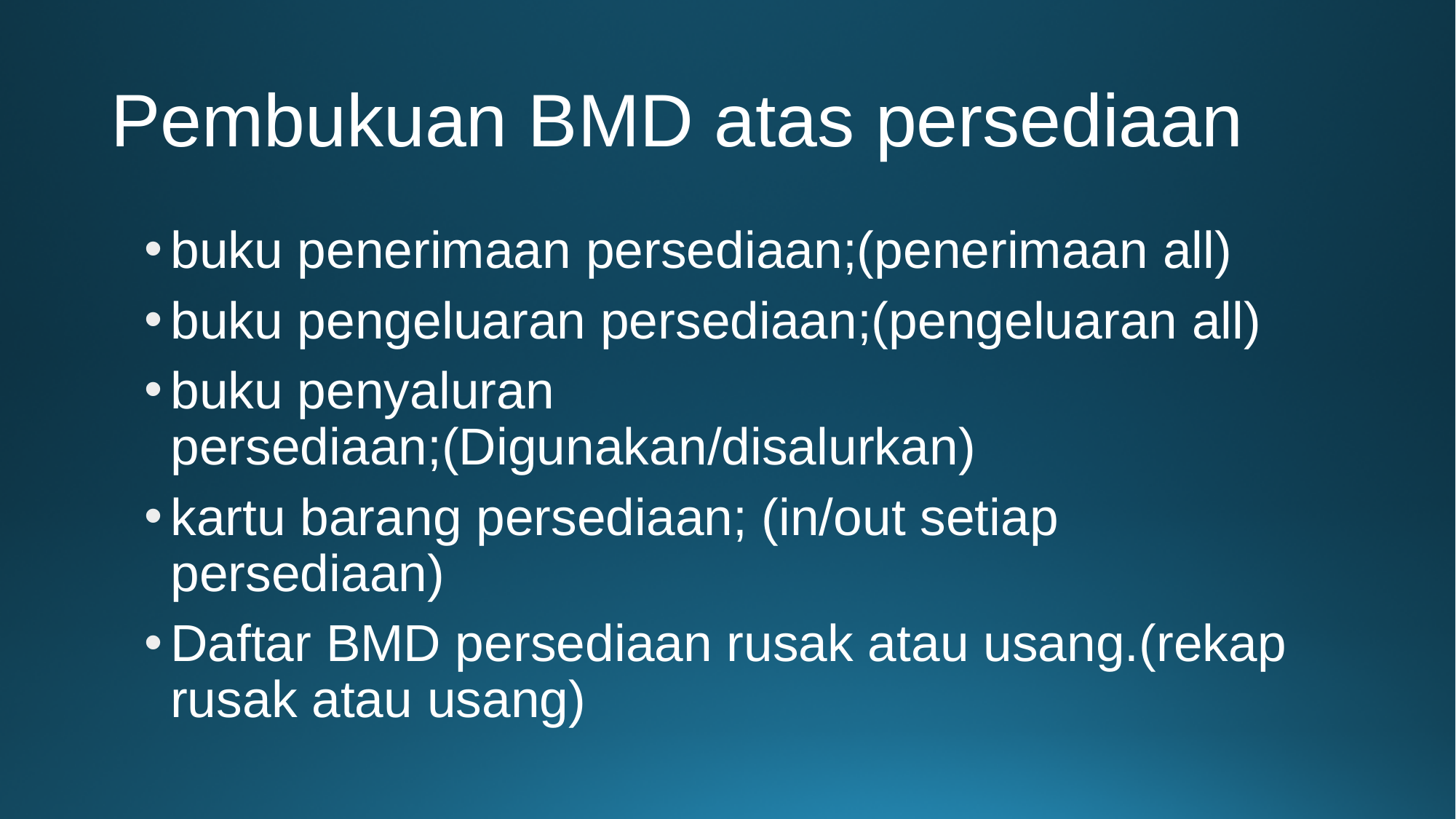

# Pembukuan BMD atas persediaan
buku penerimaan persediaan;(penerimaan all)
buku pengeluaran persediaan;(pengeluaran all)
buku penyaluran persediaan;(Digunakan/disalurkan)
kartu barang persediaan; (in/out setiap persediaan)
Daftar BMD persediaan rusak atau usang.(rekap rusak atau usang)